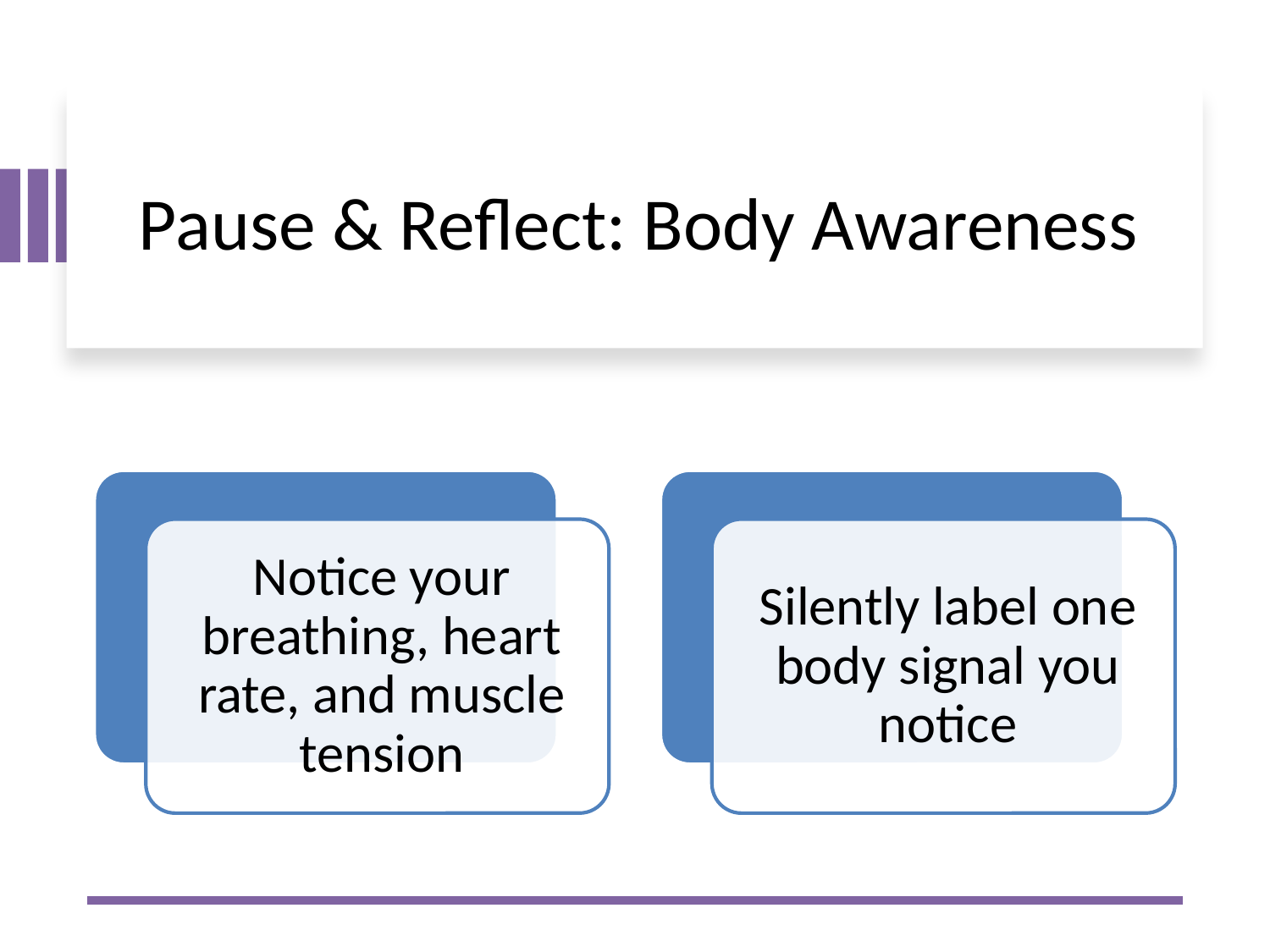

# Pause & Reflect: Body Awareness

Notice your breathing, heart rate, and muscle tension
Silently label one body signal you notice